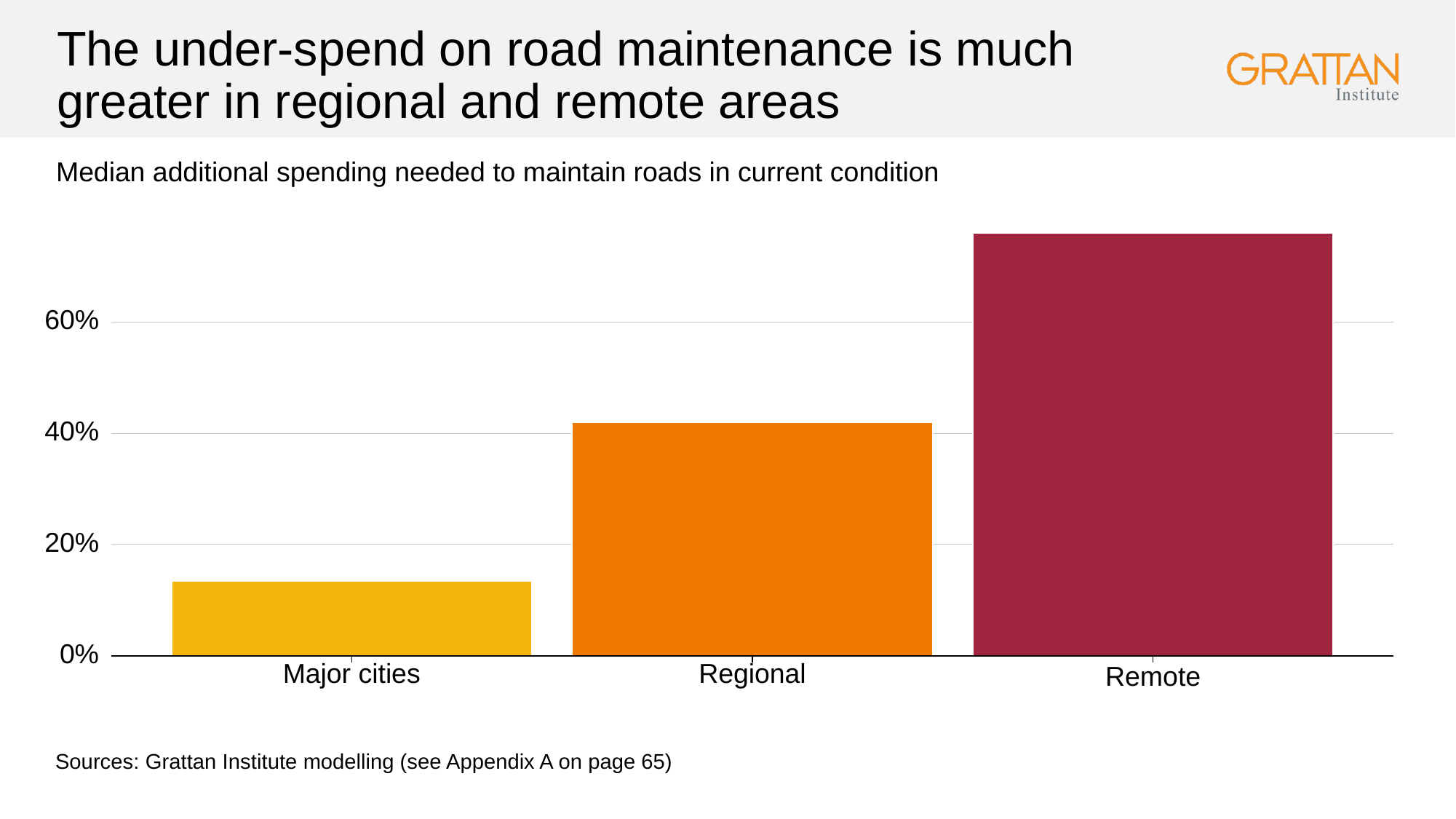

# The under-spend on road maintenance is much greater in regional and remote areas
Median additional spending needed to maintain roads in current condition

60%

40%

20%

0%

Major cities
Regional
Remote
Sources: Grattan Institute modelling (see Appendix A on page 65)